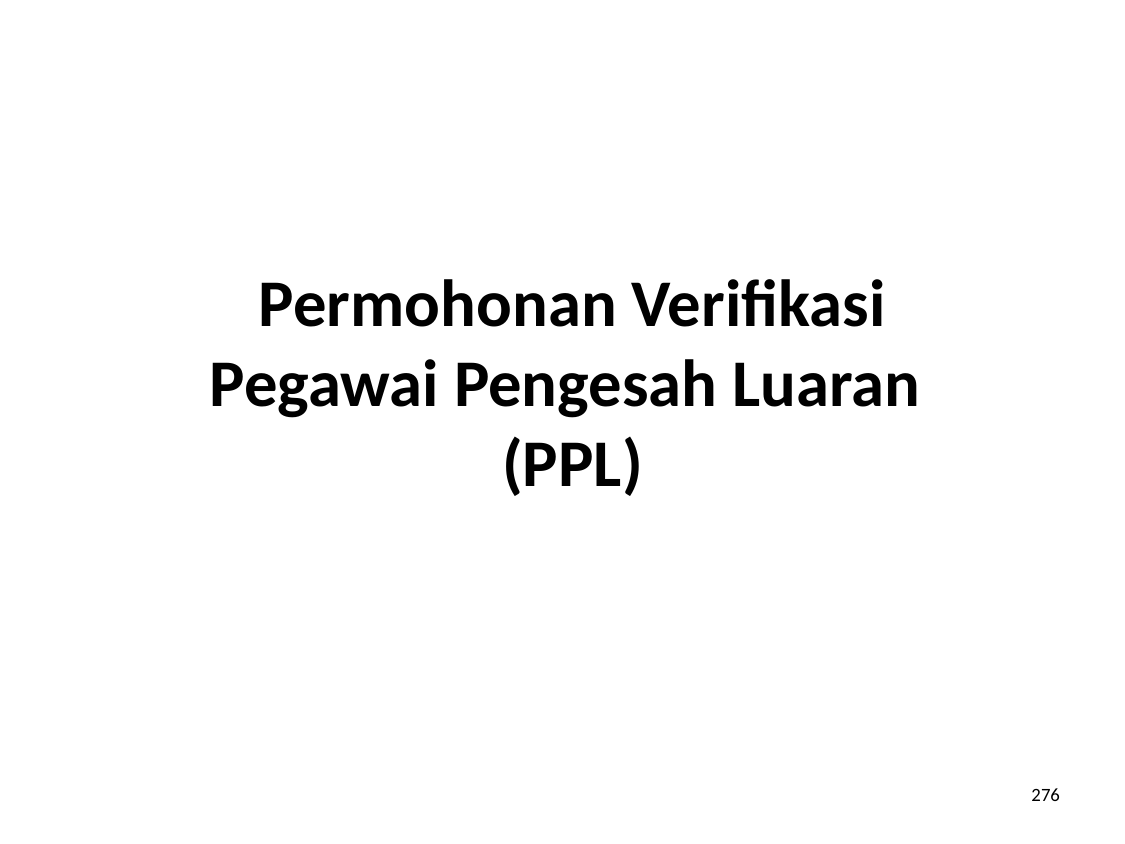

Permohonan Verifikasi Pegawai Pengesah Luaran
(PPL)
276